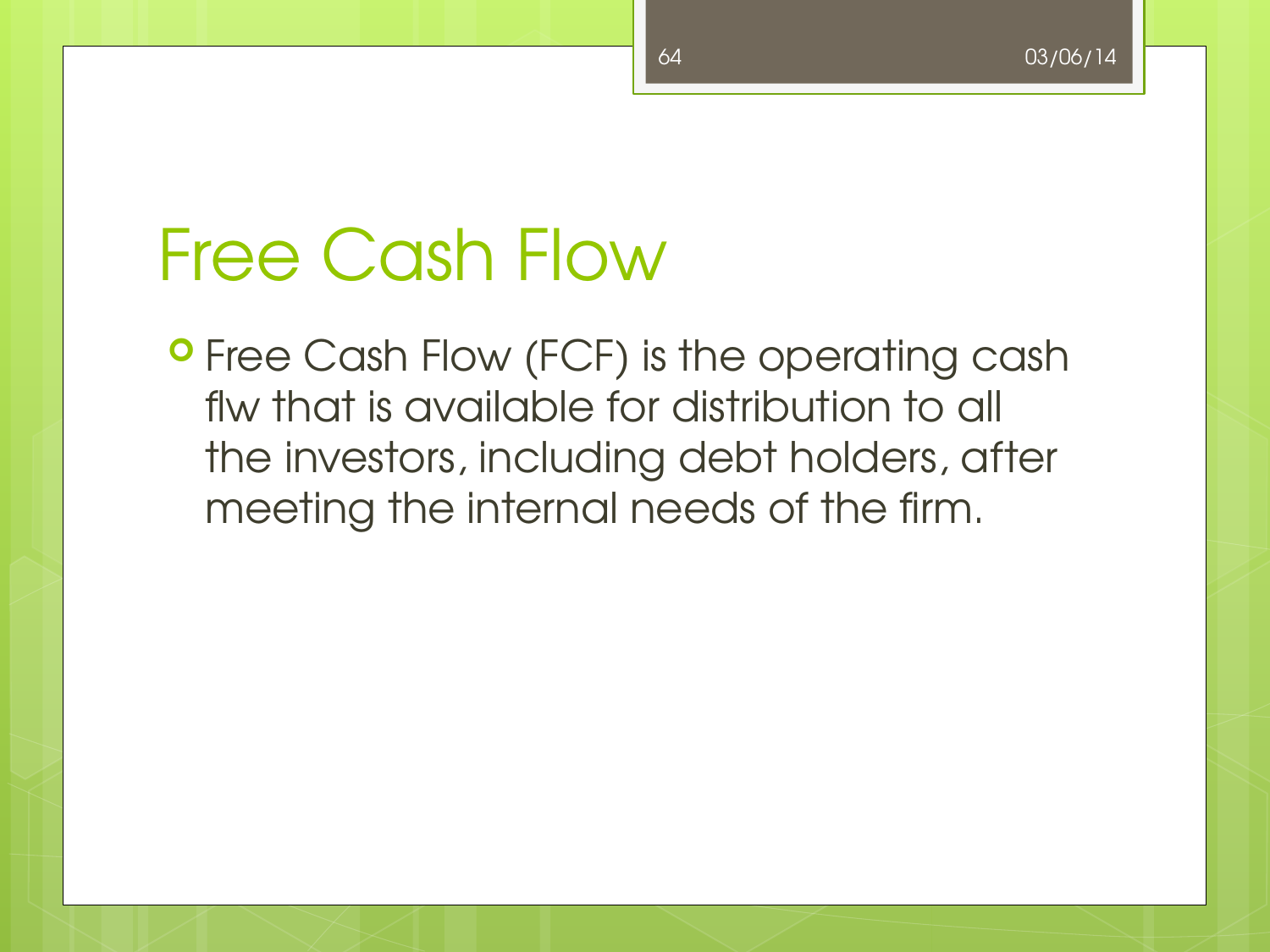

64
03/06/14
# Free Cash Flow
Free Cash Flow (FCF) is the operating cash flw that is available for distribution to all the investors, including debt holders, after meeting the internal needs of the firm.